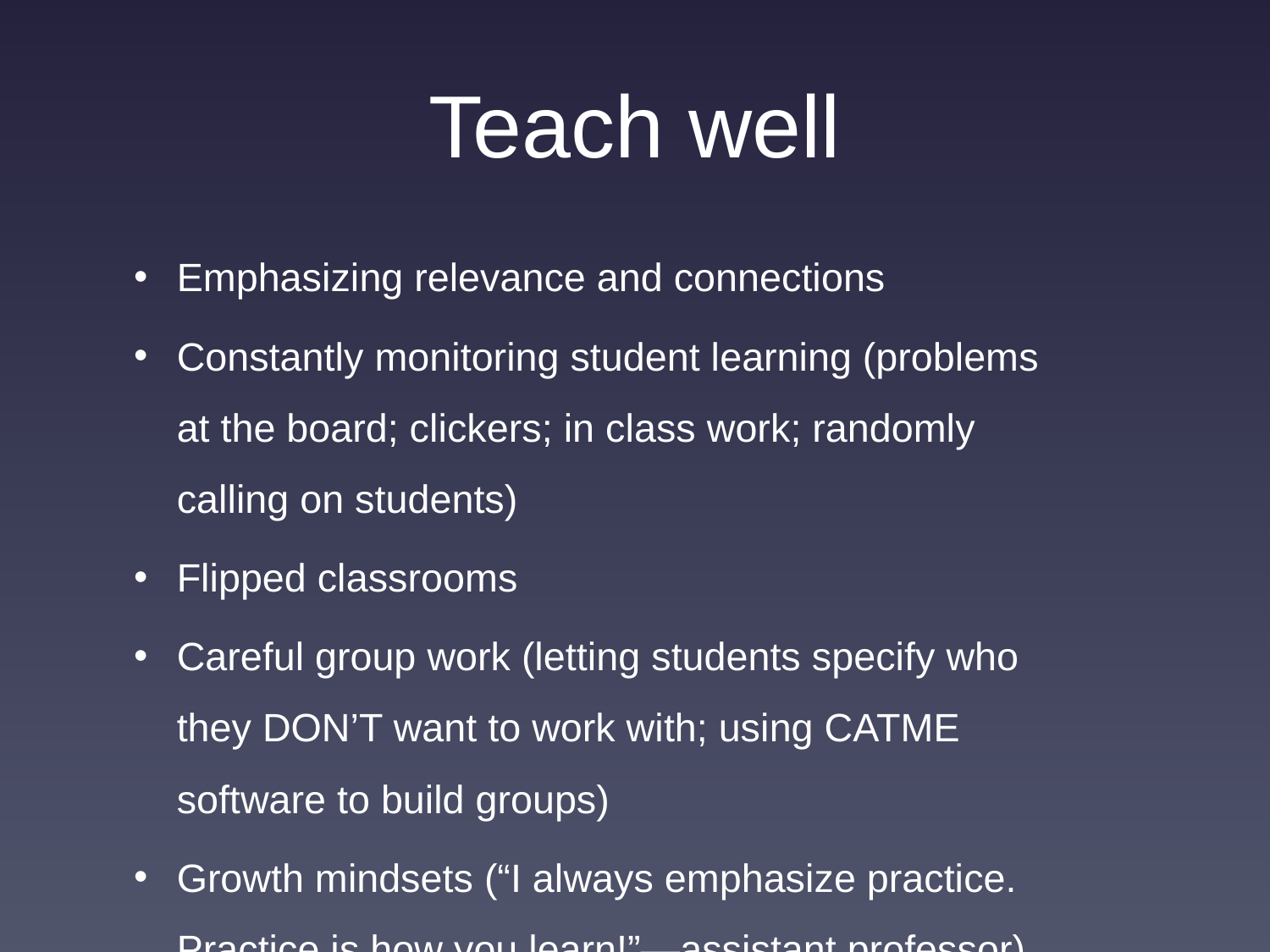

# Teach well
Emphasizing relevance and connections
Constantly monitoring student learning (problems at the board; clickers; in class work; randomly calling on students)
Flipped classrooms
Careful group work (letting students specify who they DON’T want to work with; using CATME software to build groups)
Growth mindsets (“I always emphasize practice. Practice is how you learn!”—assistant professor)